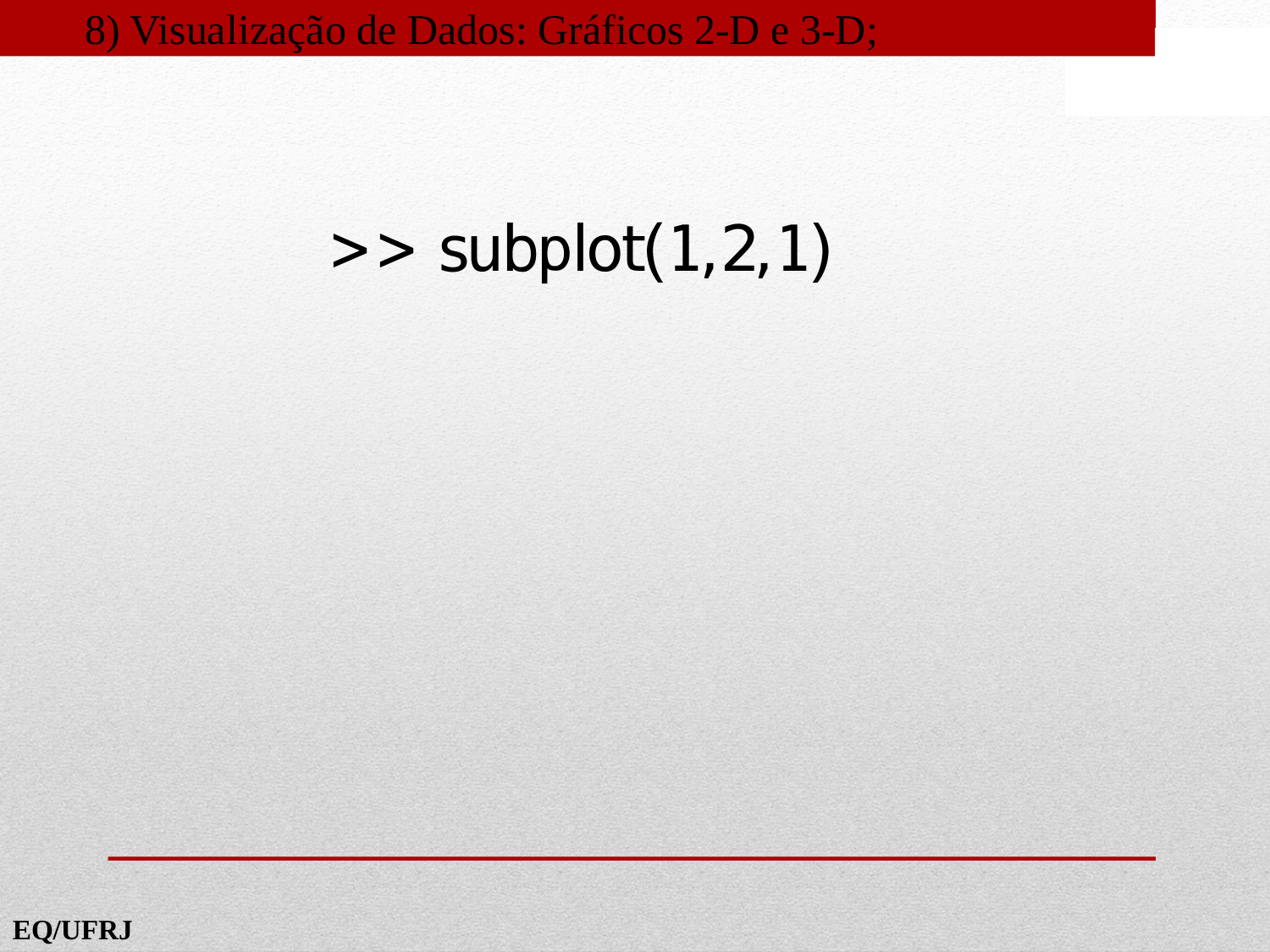

8) Visualização de Dados: Gráficos 2-D e 3-D;
>> subplot(1,2,1)